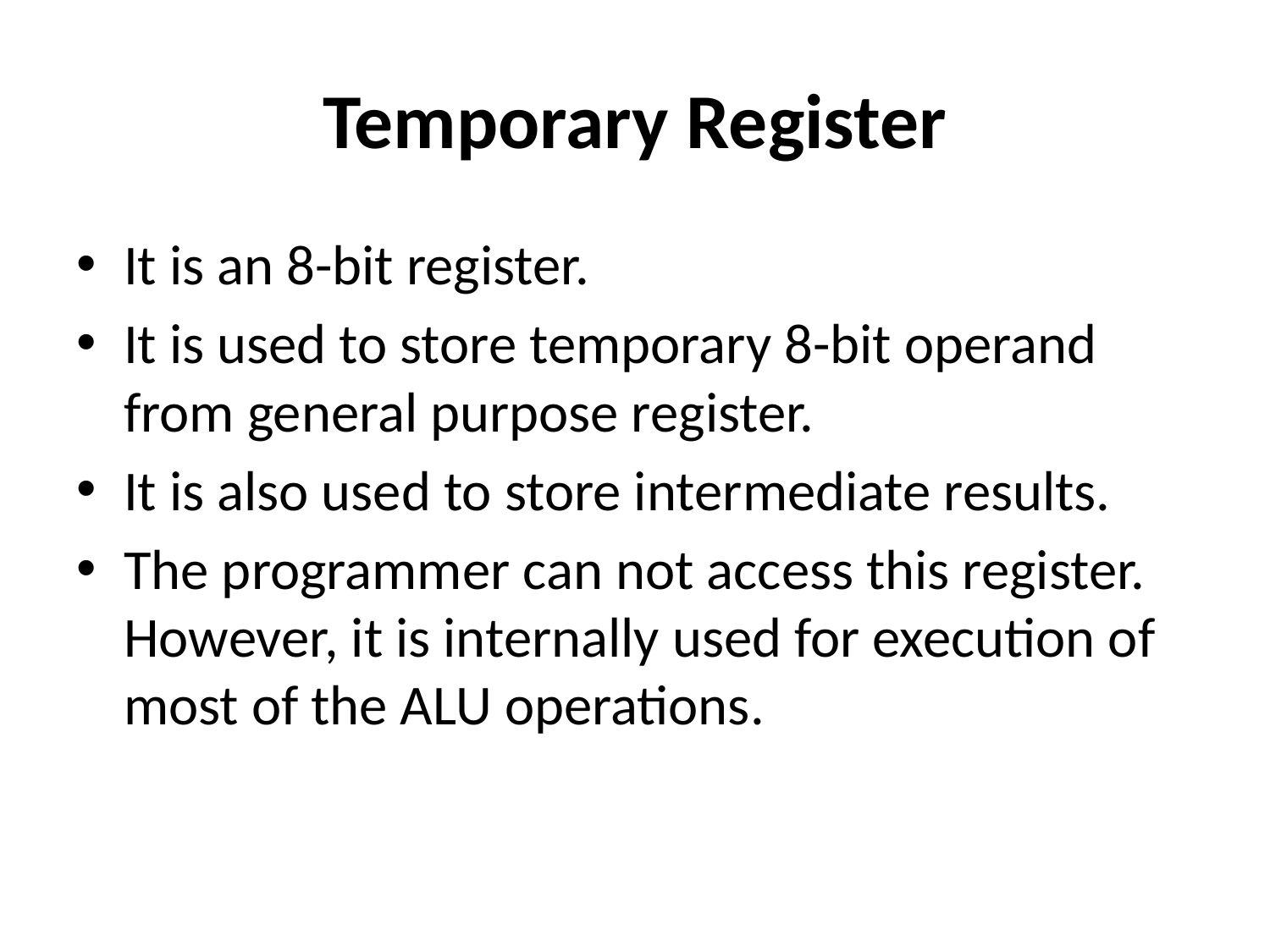

# Temporary Register
It is an 8-bit register.
It is used to store temporary 8-bit operand from general purpose register.
It is also used to store intermediate results.
The programmer can not access this register. However, it is internally used for execution of most of the ALU operations.